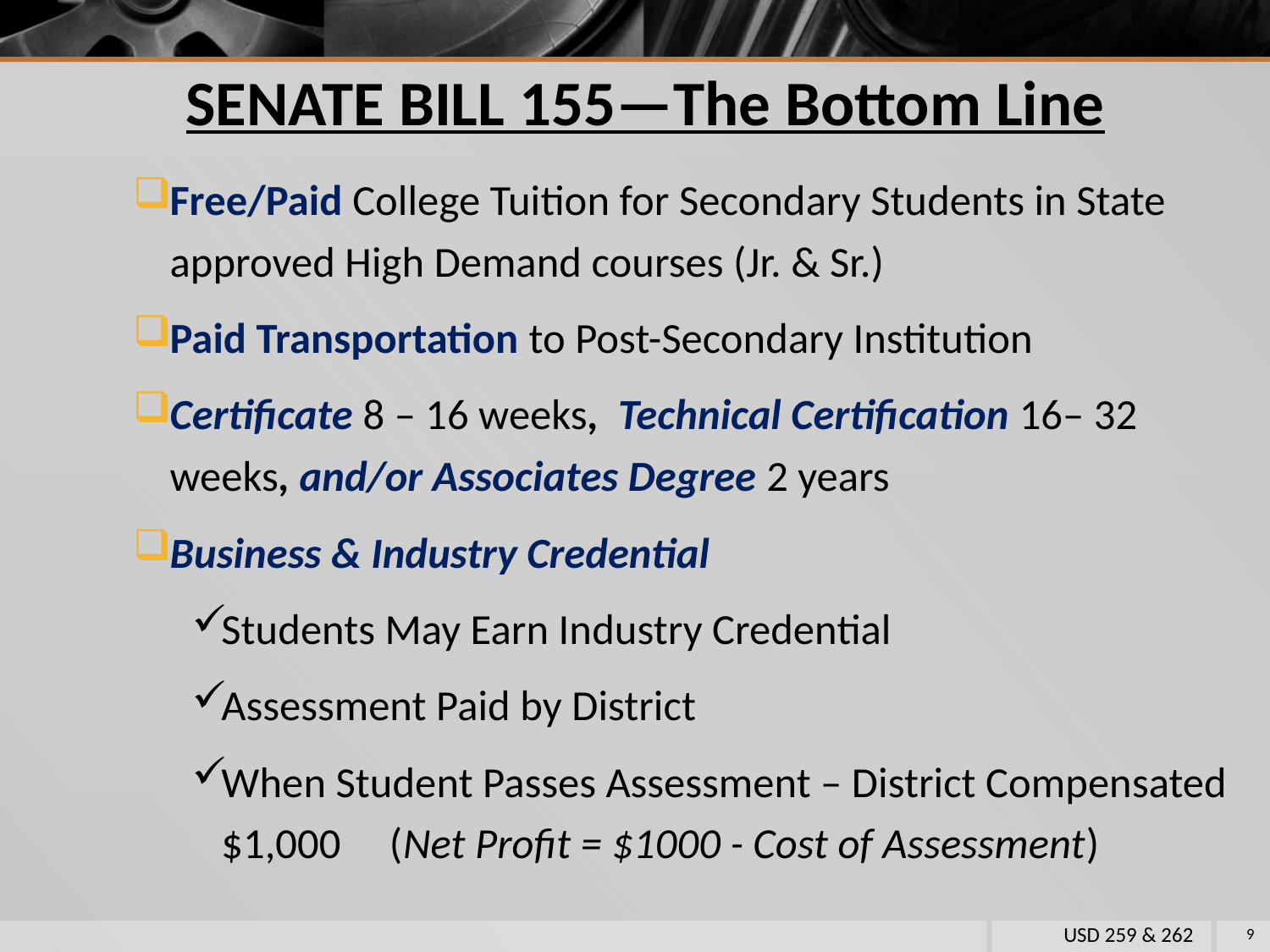

# SENATE BILL 155—The Bottom Line

Free/Paid College Tuition for Secondary Students in State approved High Demand courses (Jr. & Sr.)
Paid Transportation to Post-Secondary Institution
Certificate 8 – 16 weeks,  Technical Certification 16– 32 weeks, and/or Associates Degree 2 years
Business & Industry Credential
Students May Earn Industry Credential
Assessment Paid by District
When Student Passes Assessment – District Compensated $1,000     (Net Profit = $1000 - Cost of Assessment)

USD 259 & 262
9